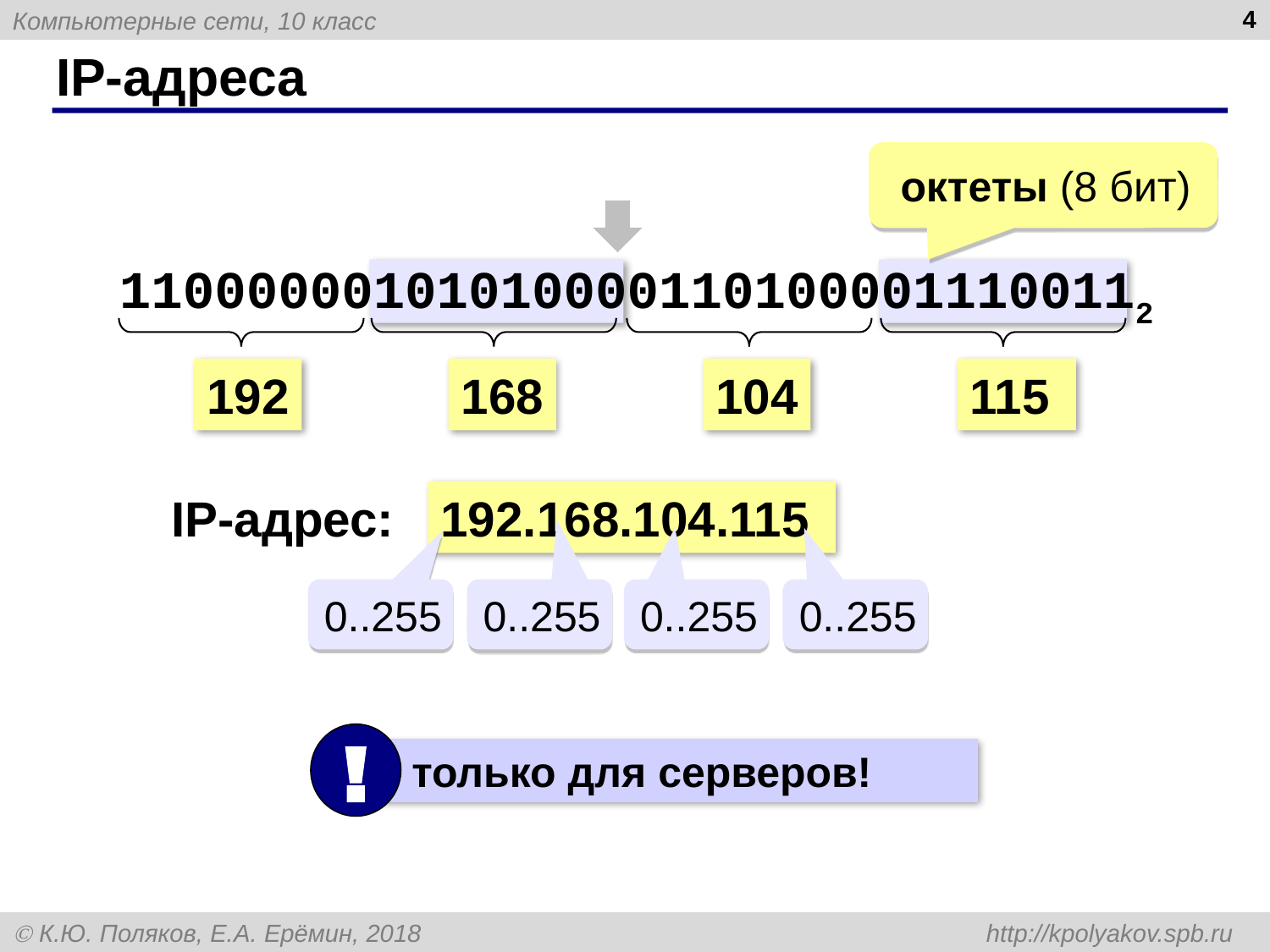

4
# IP-адреса
октеты (8 бит)

110000001010100001101000011100112

192
168
104
115
192.168.104.115
IP-адрес:
0..255
0..255
0..255
0..255
!
  только для серверов!